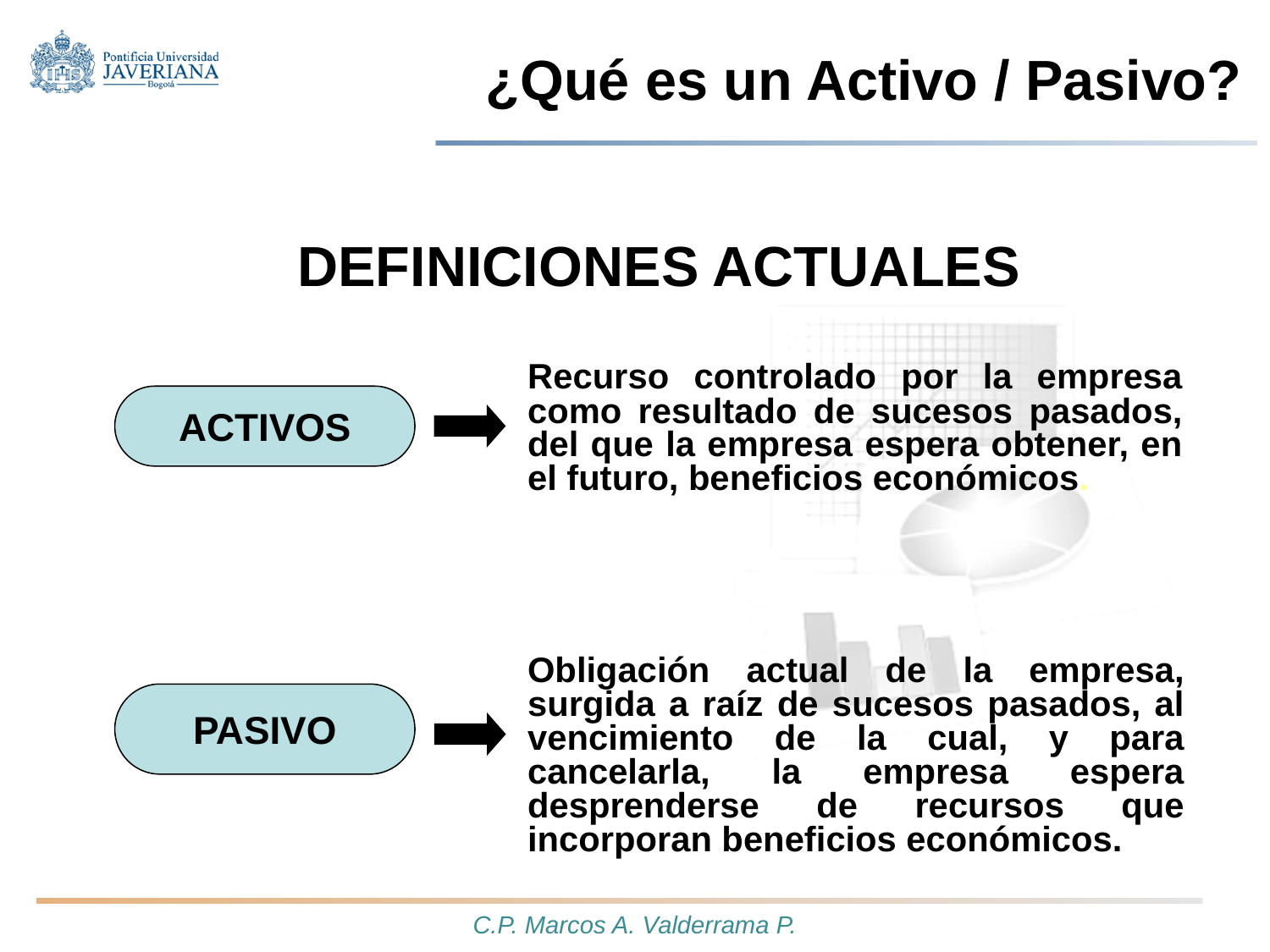

# ¿Qué es un Activo / Pasivo?

DEFINICIONES ACTUALES
Recurso controlado por la empresa como resultado de sucesos pasados, del que la empresa espera obtener, en el futuro, beneficios económicos.
ACTIVOS

Obligación actual de la empresa, surgida a raíz de sucesos pasados, al vencimiento de la cual, y para cancelarla, la empresa espera desprenderse de recursos que incorporan beneficios económicos.
PASIVO